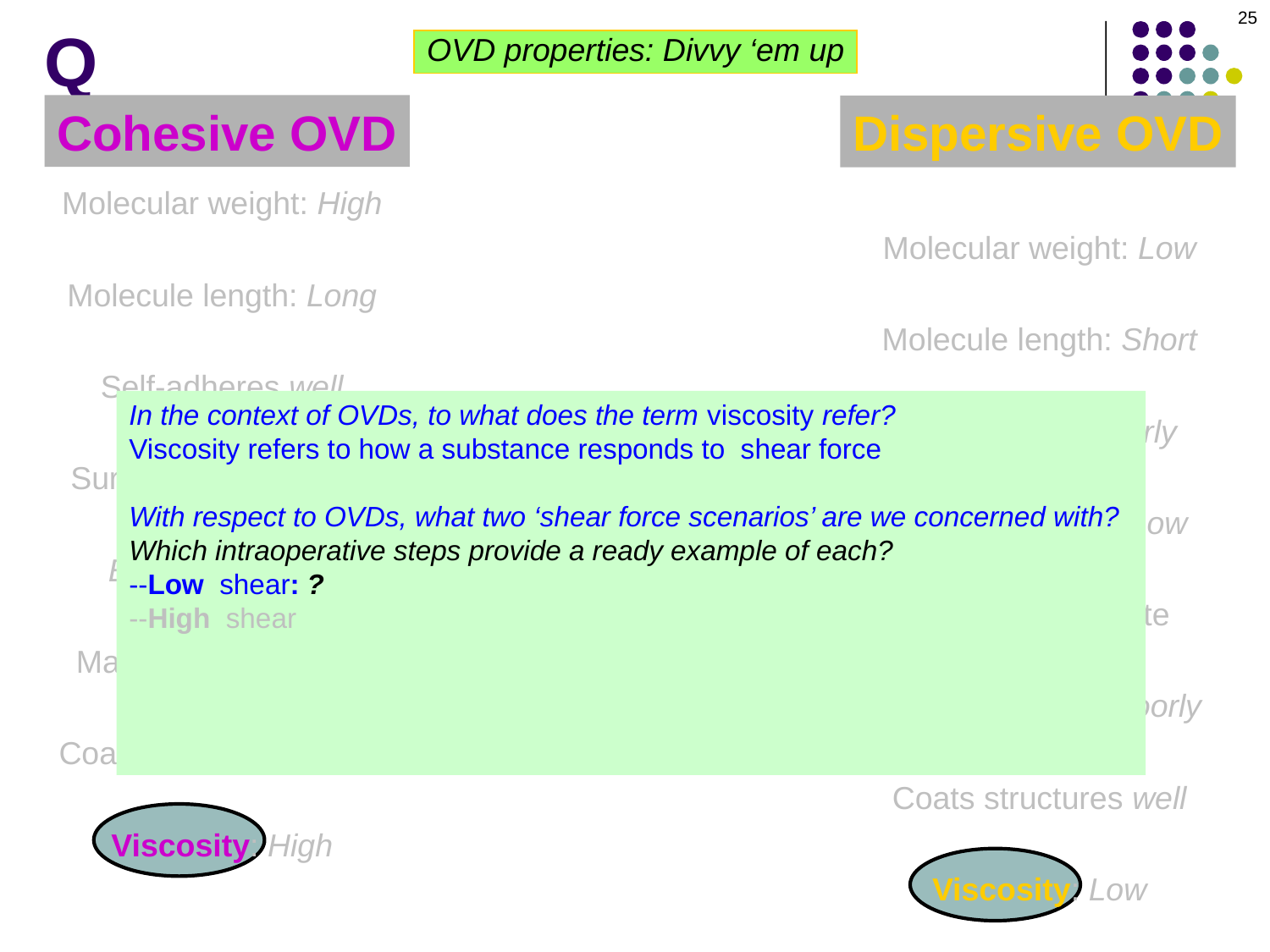

25
# Q
OVD properties: Divvy ‘em up
Cohesive OVD
Dispersive OVD

Molecular weight: High
Molecular weight: Low
Molecule length: Long
Molecule length: Short
Viscosity: High
Self-adheres poorly
Surface tension: High
Surface tension: Low
Easy to aspirate
Difficult to aspirate
Coats structures well
Maintains space poorly
Maintains space well
Coats structures well

Viscosity: Low
Molecular weight: High
Molecular weight: Low
Molecule length: Long
Molecule length: Short
Self-adheres well
Viscosity: Low
Surface tension: High
Surface tension: Low
Easy to aspirate
Difficult to aspirate
Maintains space well
Coats structures poorly
Coats structures poorly

Viscosity: High

In the context of OVDs, to what does the term viscosity refer?
Viscosity refers to how a substance responds to  shear force

With respect to OVDs, what two ‘shear force scenarios’ are we concerned with? Which intraoperative steps provide a ready example of each?
--Low  shear: ?: Capsulorrhexis
--High  shear: Phacoemulsification, and I&A

What simplified way does the BCSC suggest to think about viscosity?
Think of it as how ‘thick’ or ‘thin’ a liquid is: High-viscosity liquids are  thick , whereas low-viscosity liquids are  thin .